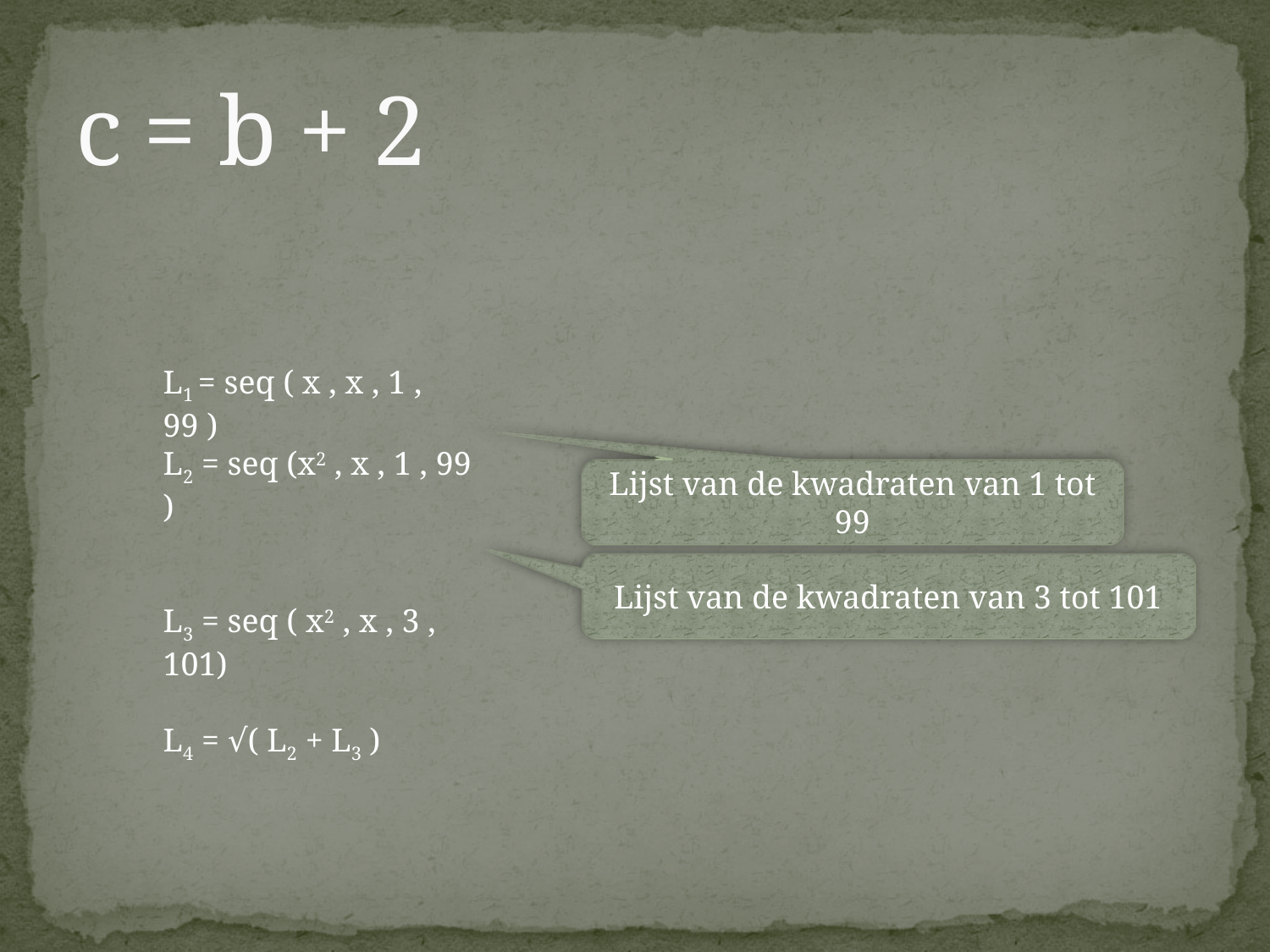

# c = b + 2

L1 = seq ( x , x , 1 , 99 )
L2 = seq (x2 , x , 1 , 99 )

L3 = seq ( x2 , x , 3 , 101)

L4 = √( L2 + L3 )
Lijst van de kwadraten van 1 tot 99
Lijst van de kwadraten van 3 tot 101